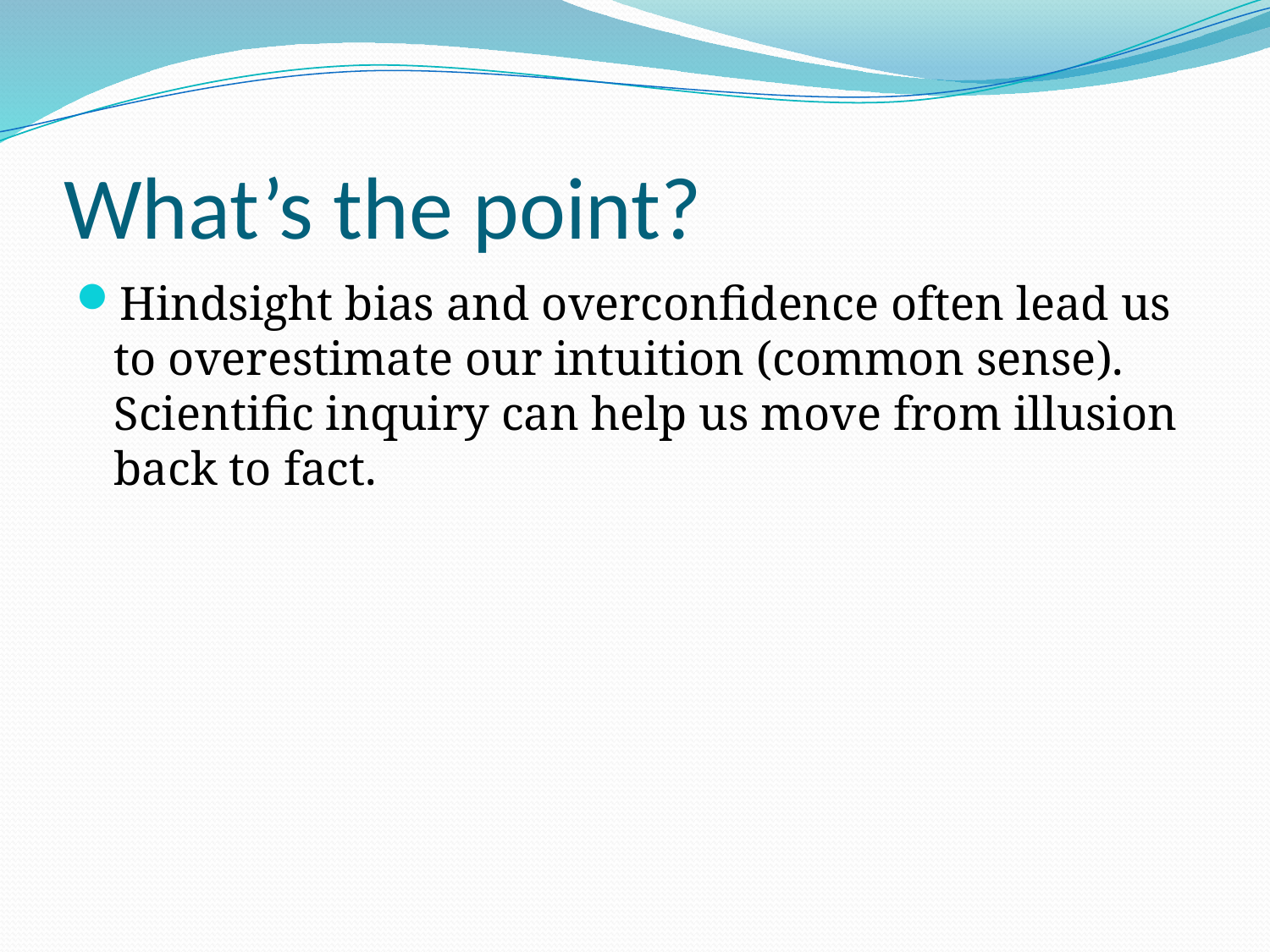

# What’s the point?
Hindsight bias and overconfidence often lead us to overestimate our intuition (common sense). Scientific inquiry can help us move from illusion back to fact.